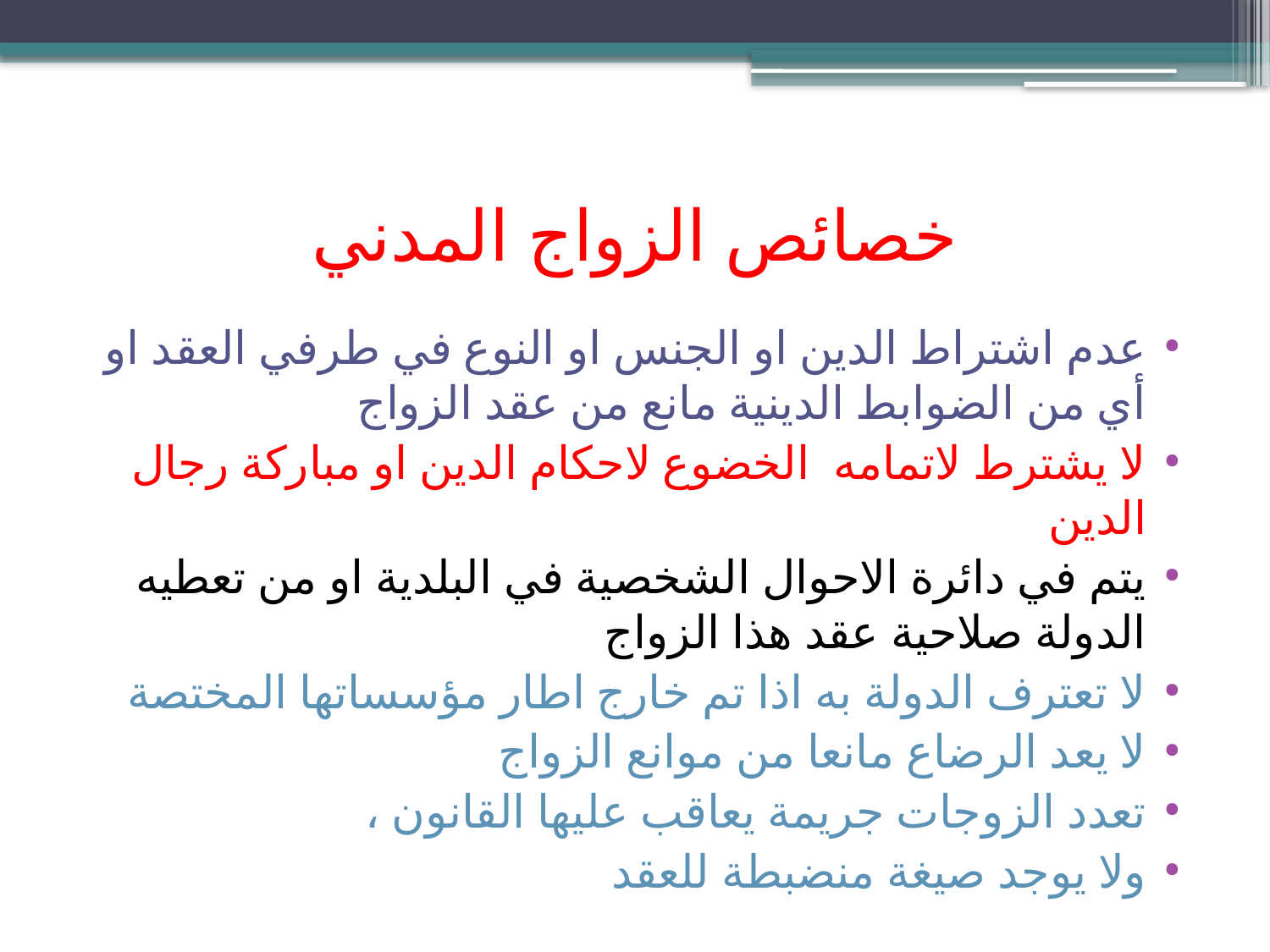

# خصائص الزواج المدني
عدم اشتراط الدين او الجنس او النوع في طرفي العقد او أي من الضوابط الدينية مانع من عقد الزواج
لا يشترط لاتمامه  الخضوع لاحكام الدين او مباركة رجال الدين
يتم في دائرة الاحوال الشخصية في البلدية او من تعطيه الدولة صلاحية عقد هذا الزواج
لا تعترف الدولة به اذا تم خارج اطار مؤسساتها المختصة
لا يعد الرضاع مانعا من موانع الزواج
تعدد الزوجات جريمة يعاقب عليها القانون ،
ولا يوجد صيغة منضبطة للعقد